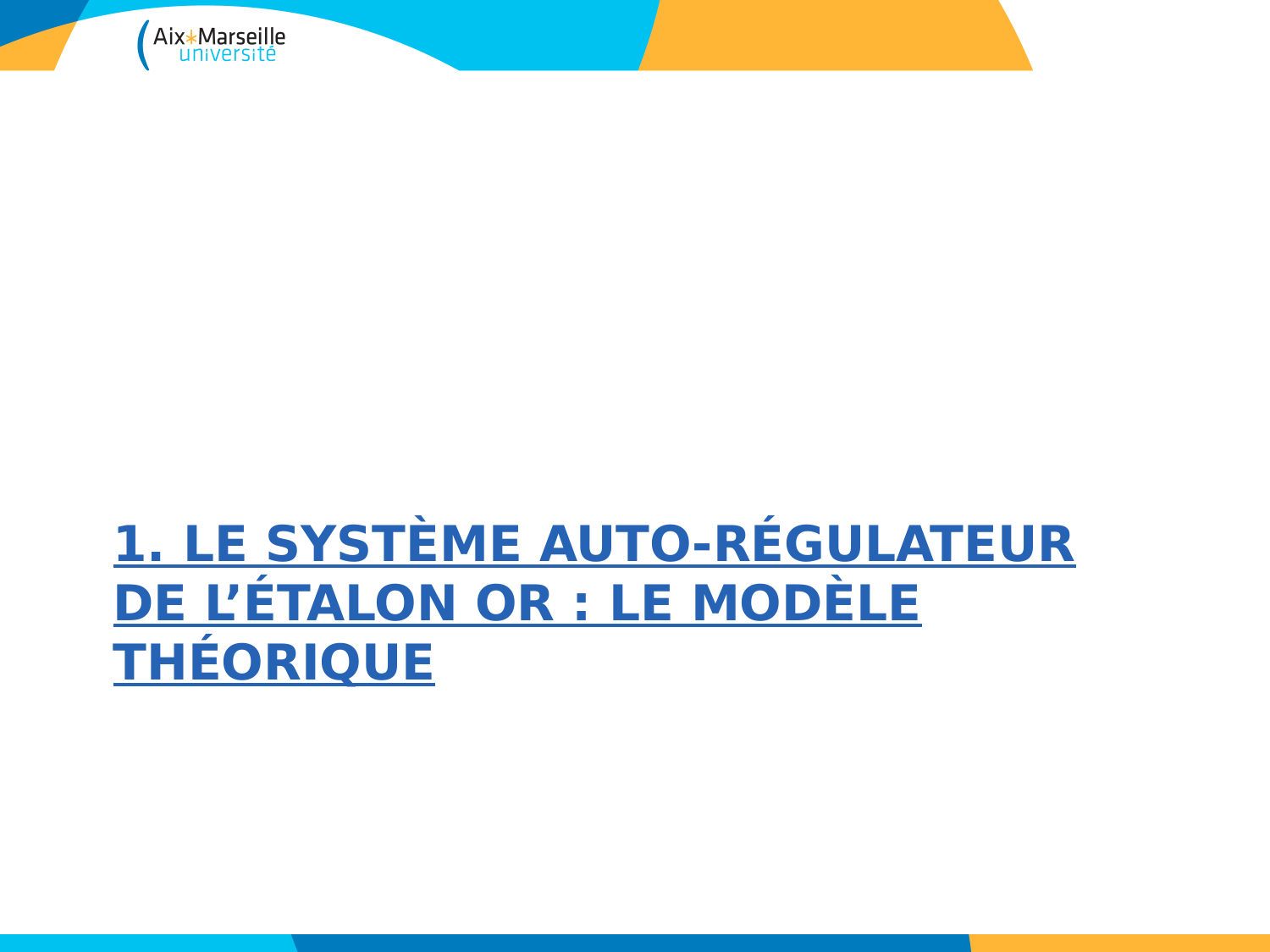

# 1. Le système auto-régulateur de l’étalon or : le modèle théorique